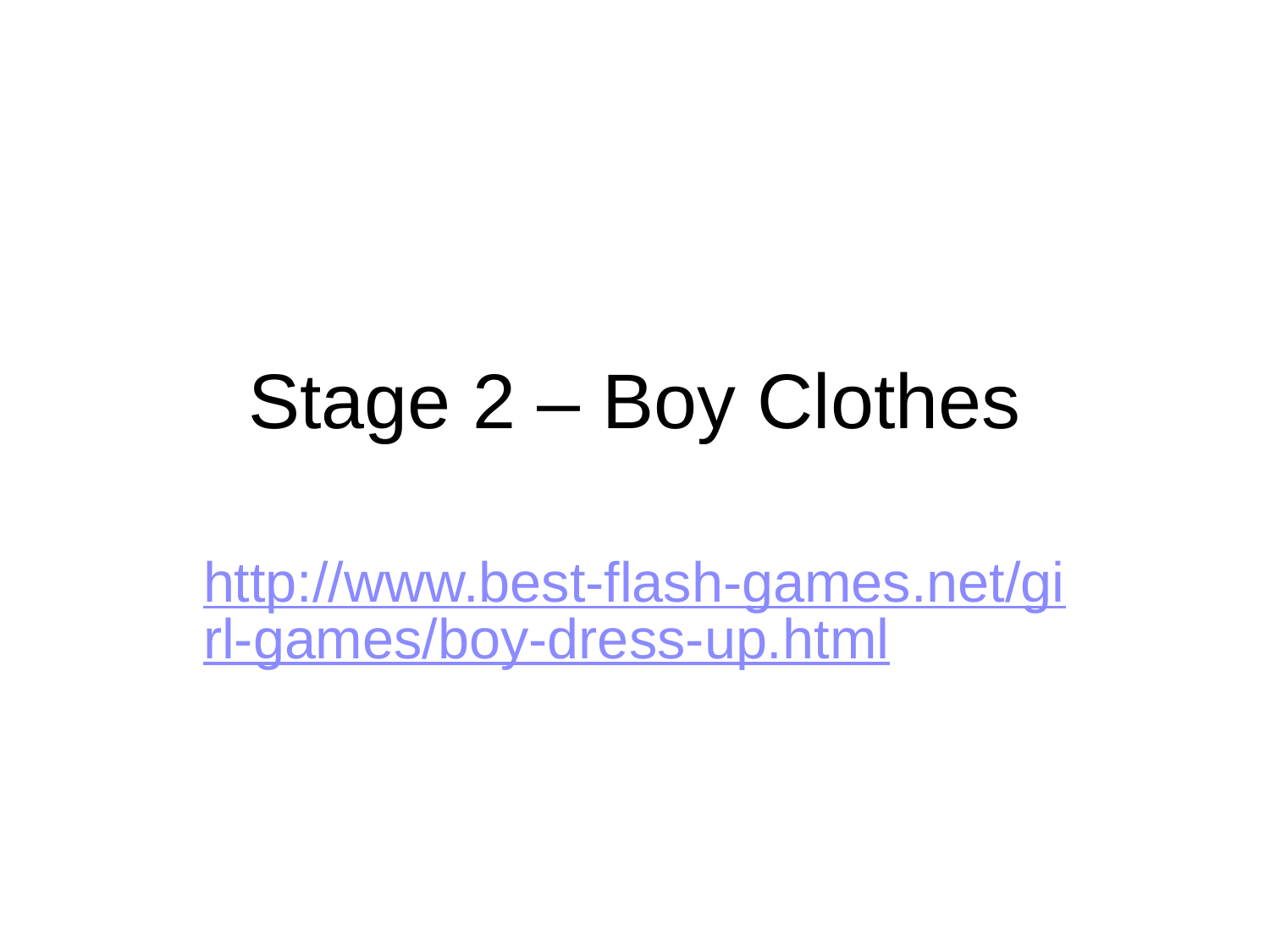

# Stage 2 – Boy Clothes
http://www.best-flash-games.net/girl-games/boy-dress-up.html